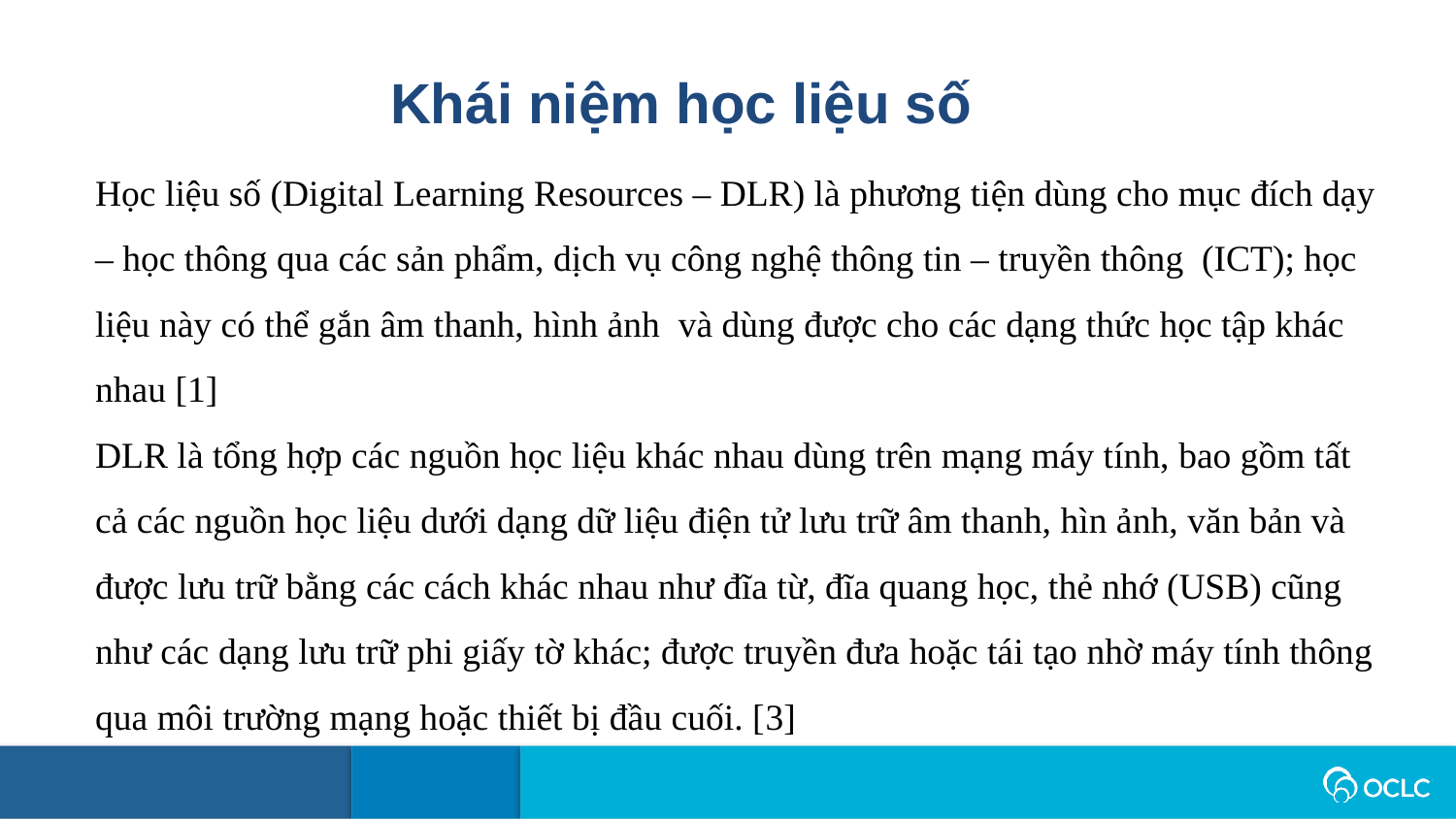

Khái niệm học liệu số
Học liệu số (Digital Learning Resources – DLR) là phương tiện dùng cho mục đích dạy – học thông qua các sản phẩm, dịch vụ công nghệ thông tin – truyền thông  (ICT); học liệu này có thể gắn âm thanh, hình ảnh  và dùng được cho các dạng thức học tập khác nhau [1]
DLR là tổng hợp các nguồn học liệu khác nhau dùng trên mạng máy tính, bao gồm tất cả các nguồn học liệu dưới dạng dữ liệu điện tử lưu trữ âm thanh, hìn ảnh, văn bản và được lưu trữ bằng các cách khác nhau như đĩa từ, đĩa quang học, thẻ nhớ (USB) cũng như các dạng lưu trữ phi giấy tờ khác; được truyền đưa hoặc tái tạo nhờ máy tính thông qua môi trường mạng hoặc thiết bị đầu cuối. [3]